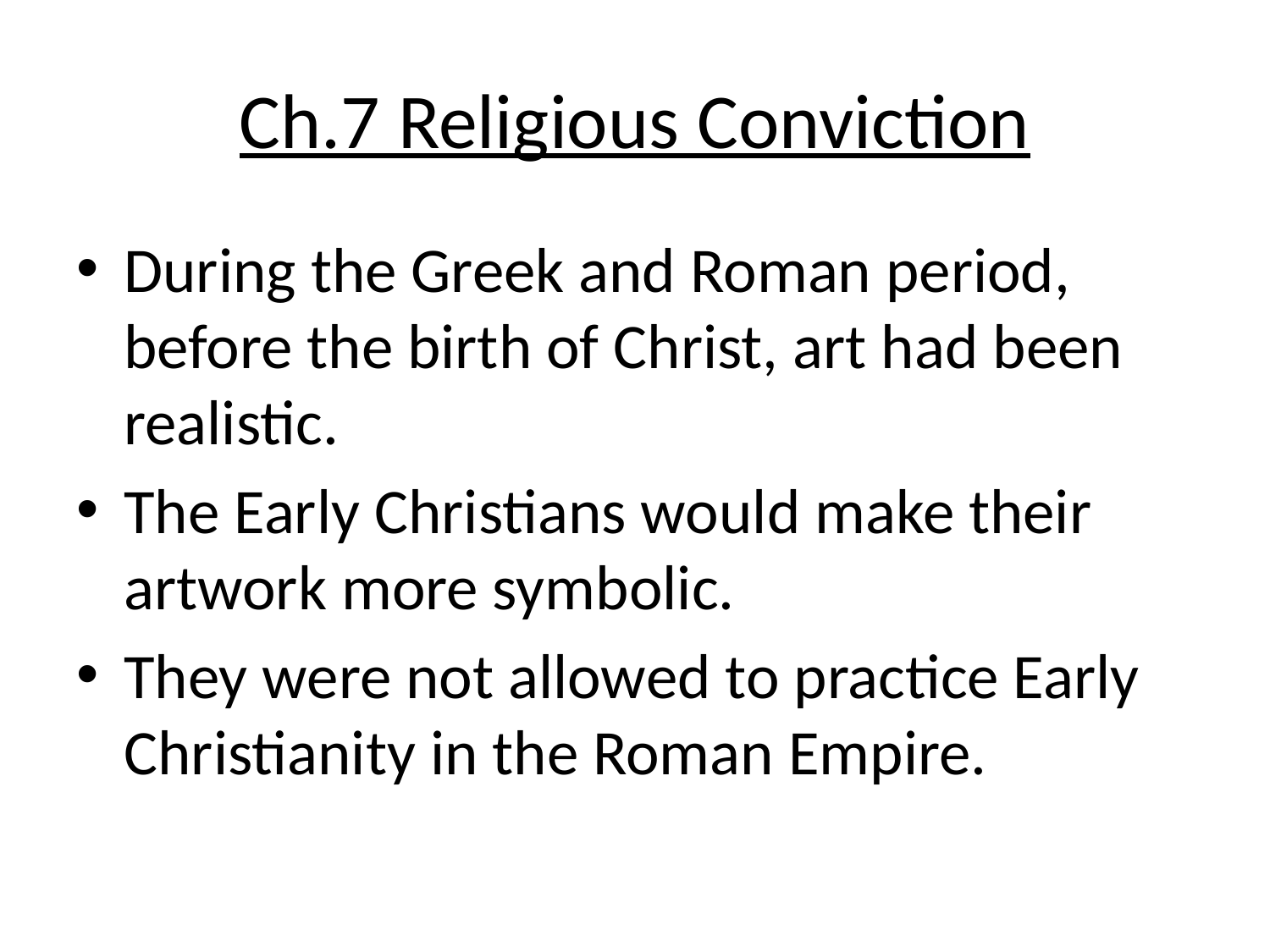

# Ch.7 Religious Conviction
During the Greek and Roman period, before the birth of Christ, art had been realistic.
The Early Christians would make their artwork more symbolic.
They were not allowed to practice Early Christianity in the Roman Empire.